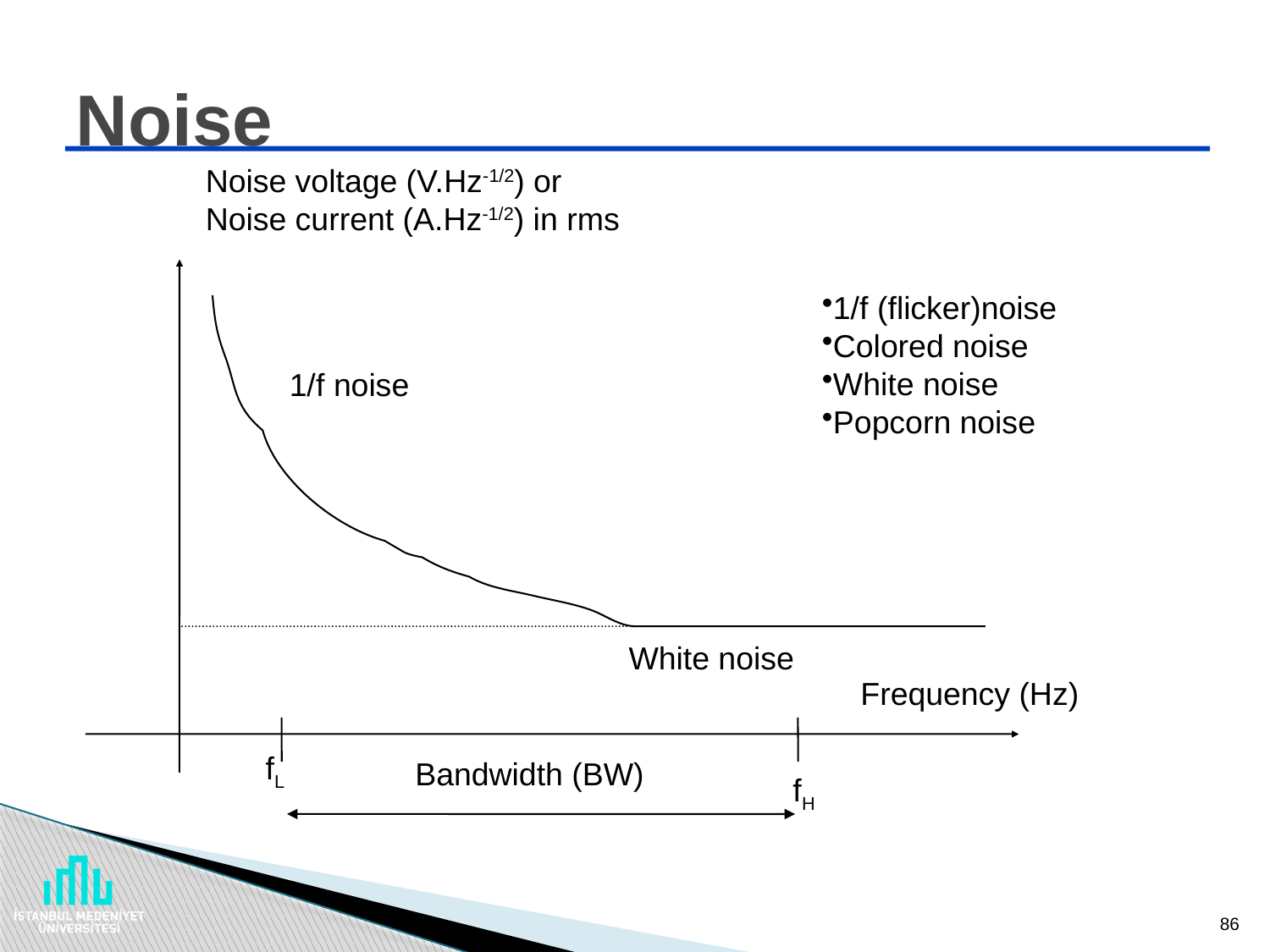

# Noise

Noise voltage (V.Hz-1/2) or
Noise current (A.Hz-1/2) in rms

1/f (flicker)noise
Colored noise
White noise
Popcorn noise

1/f noise

White noise
Frequency (Hz)

fL
fH
Bandwidth (BW)

86